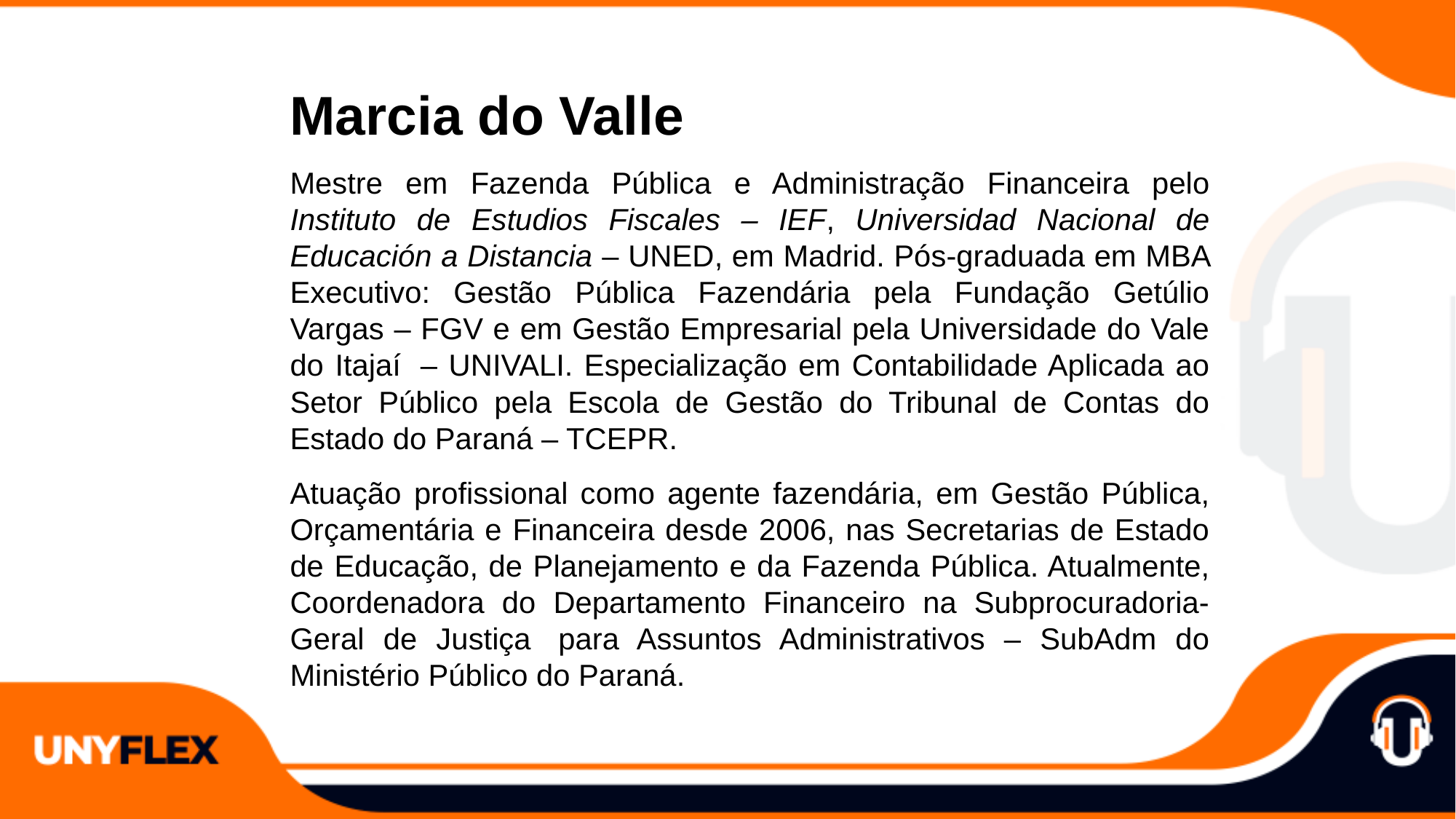

Marcia do Valle
Mestre em Fazenda Pública e Administração Financeira pelo Instituto de Estudios Fiscales – IEF, Universidad Nacional de Educación a Distancia – UNED, em Madrid. Pós-graduada em MBA Executivo: Gestão Pública Fazendária pela Fundação Getúlio Vargas – FGV e em Gestão Empresarial pela Universidade do Vale do Itajaí  – UNIVALI. Especialização em Contabilidade Aplicada ao Setor Público pela Escola de Gestão do Tribunal de Contas do Estado do Paraná – TCEPR.
Atuação profissional como agente fazendária, em Gestão Pública, Orçamentária e Financeira desde 2006, nas Secretarias de Estado de Educação, de Planejamento e da Fazenda Pública. Atualmente, Coordenadora do Departamento Financeiro na Subprocuradoria-Geral de Justiça  para Assuntos Administrativos – SubAdm do Ministério Público do Paraná.